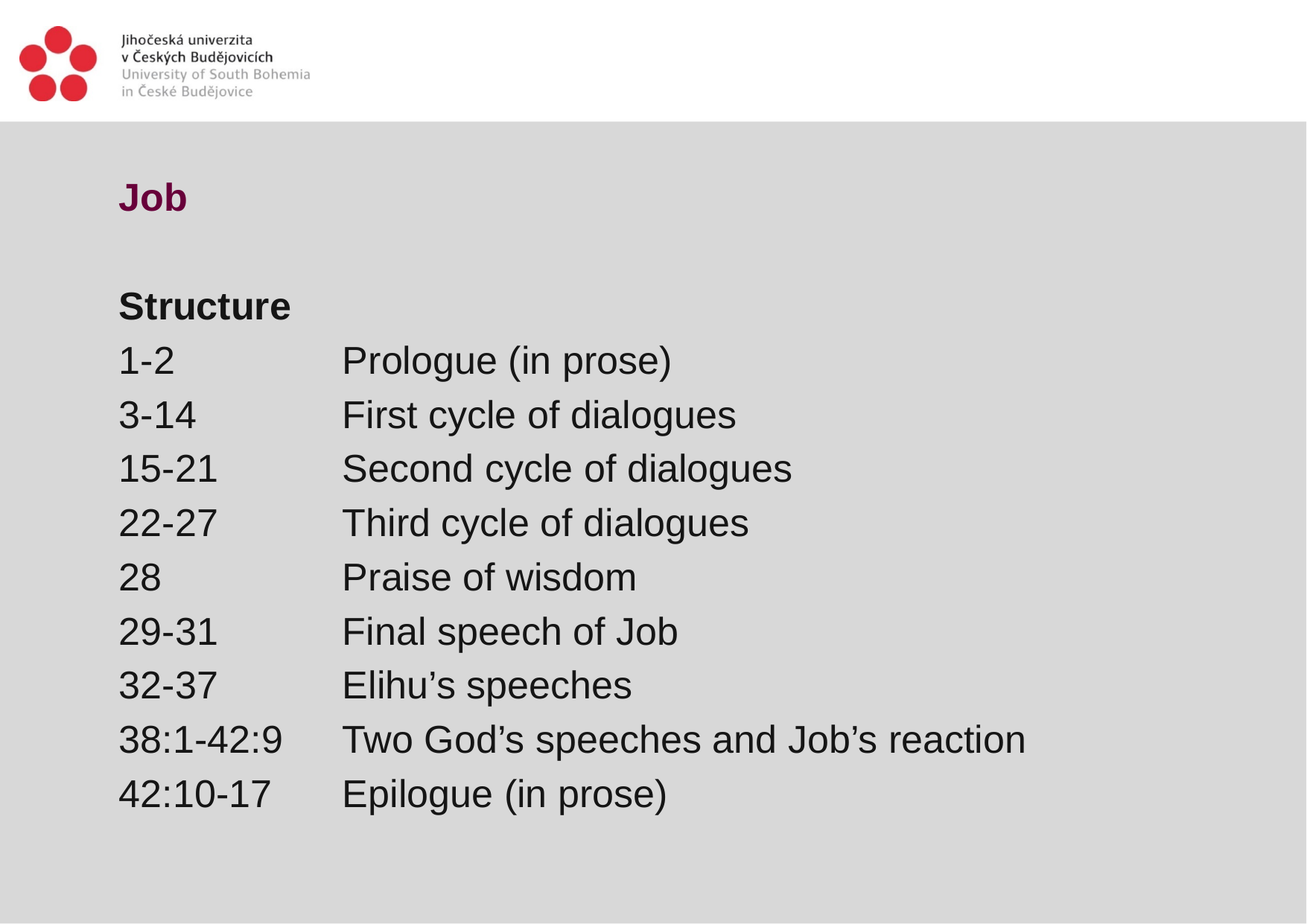

Job

Structure
1-2 		Prologue (in prose)
3-14		First cycle of dialogues
15-21 		Second cycle of dialogues
22-27 		Third cycle of dialogues
28 		Praise of wisdom
29-31 		Final speech of Job
32-37 		Elihu’s speeches
38:1-42:9 	Two God’s speeches and Job’s reaction
42:10-17 	Epilogue (in prose)